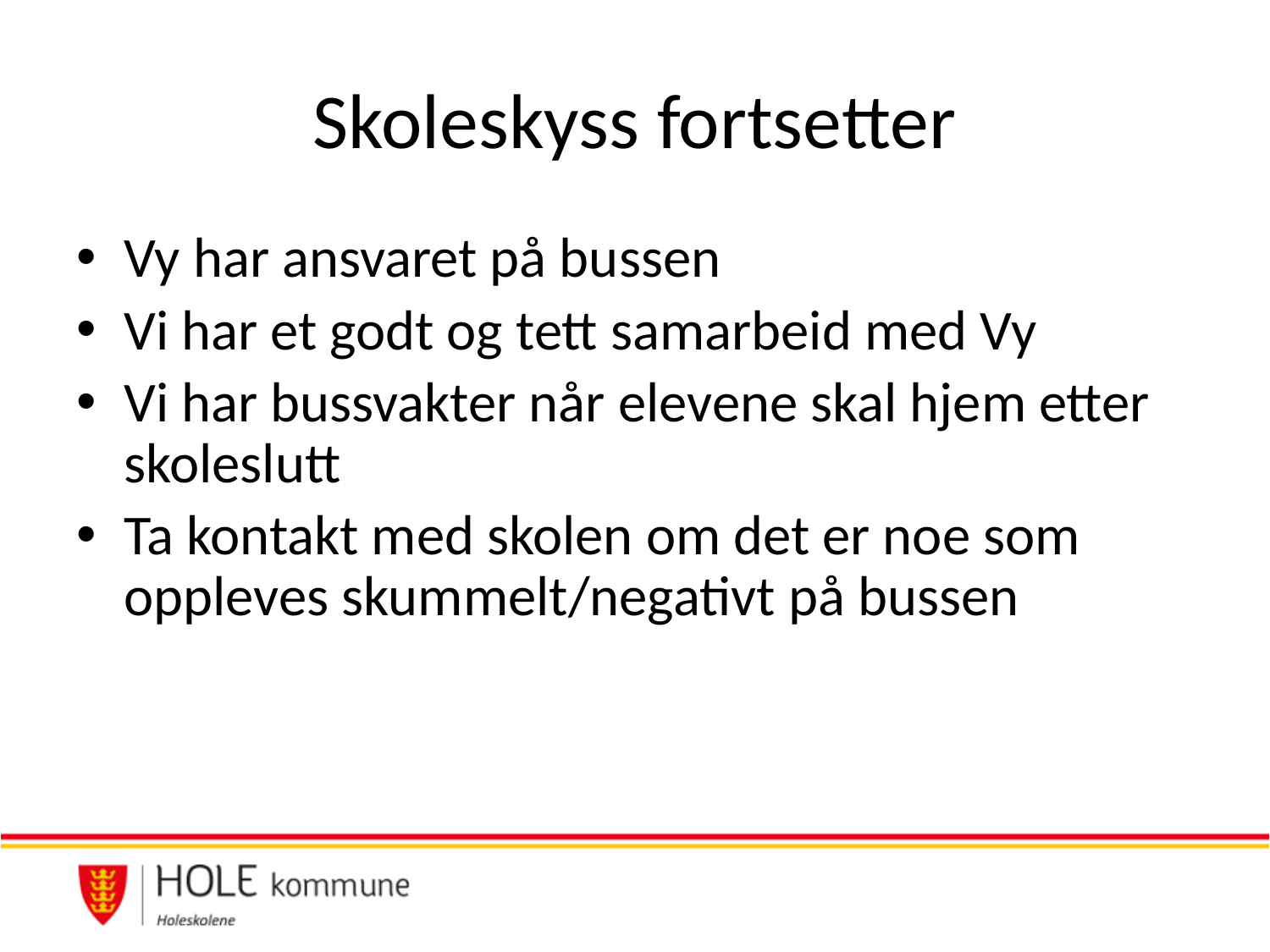

# Skoleskyss fortsetter
Vy har ansvaret på bussen
Vi har et godt og tett samarbeid med Vy
Vi har bussvakter når elevene skal hjem etter skoleslutt
Ta kontakt med skolen om det er noe som oppleves skummelt/negativt på bussen